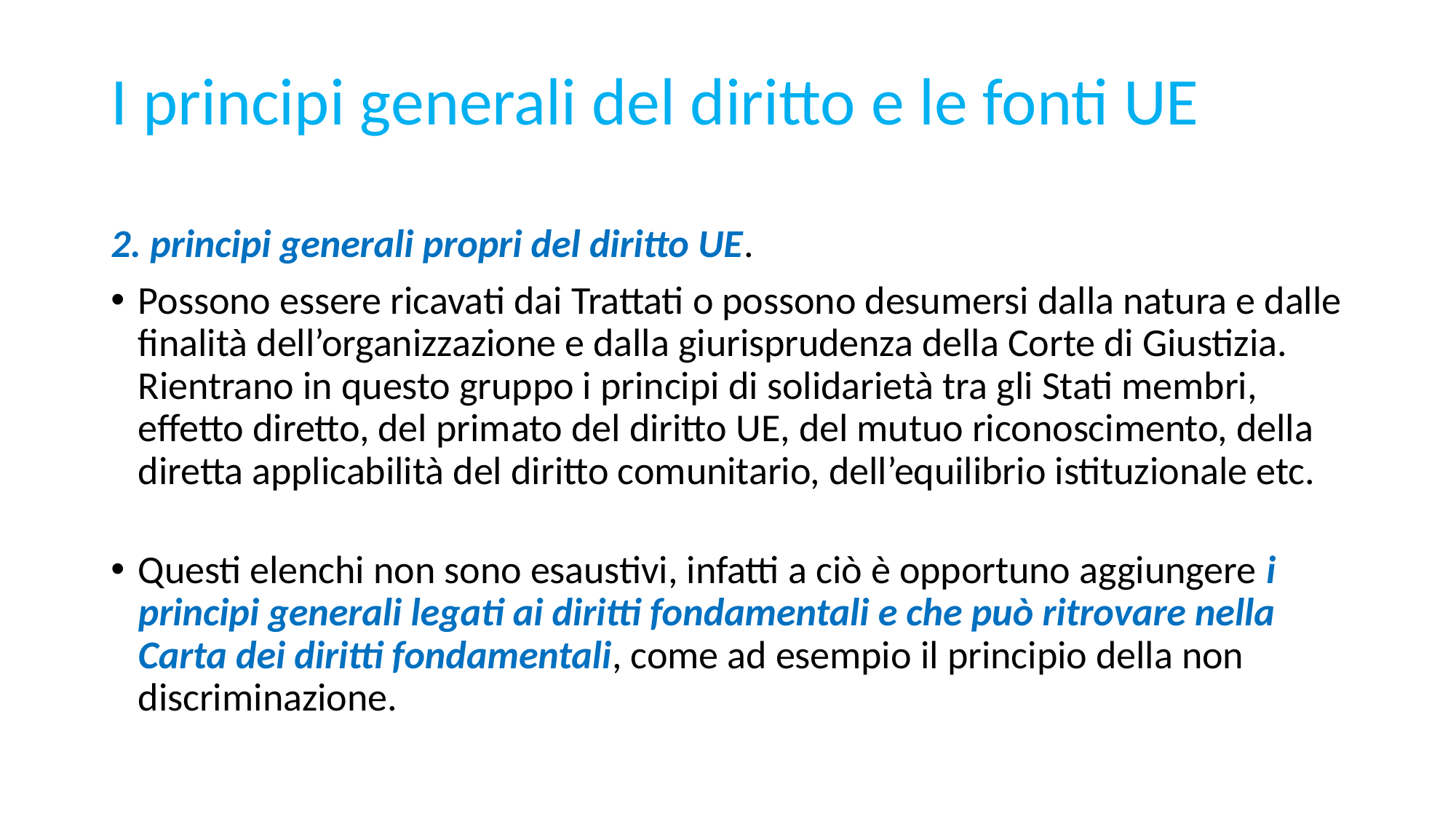

# I principi generali del diritto e le fonti UE
2. principi generali propri del diritto UE.
Possono essere ricavati dai Trattati o possono desumersi dalla natura e dalle finalità dell’organizzazione e dalla giurisprudenza della Corte di Giustizia. Rientrano in questo gruppo i principi di solidarietà tra gli Stati membri, effetto diretto, del primato del diritto UE, del mutuo riconoscimento, della diretta applicabilità del diritto comunitario, dell’equilibrio istituzionale etc.
Questi elenchi non sono esaustivi, infatti a ciò è opportuno aggiungere i principi generali legati ai diritti fondamentali e che può ritrovare nella Carta dei diritti fondamentali, come ad esempio il principio della non discriminazione.